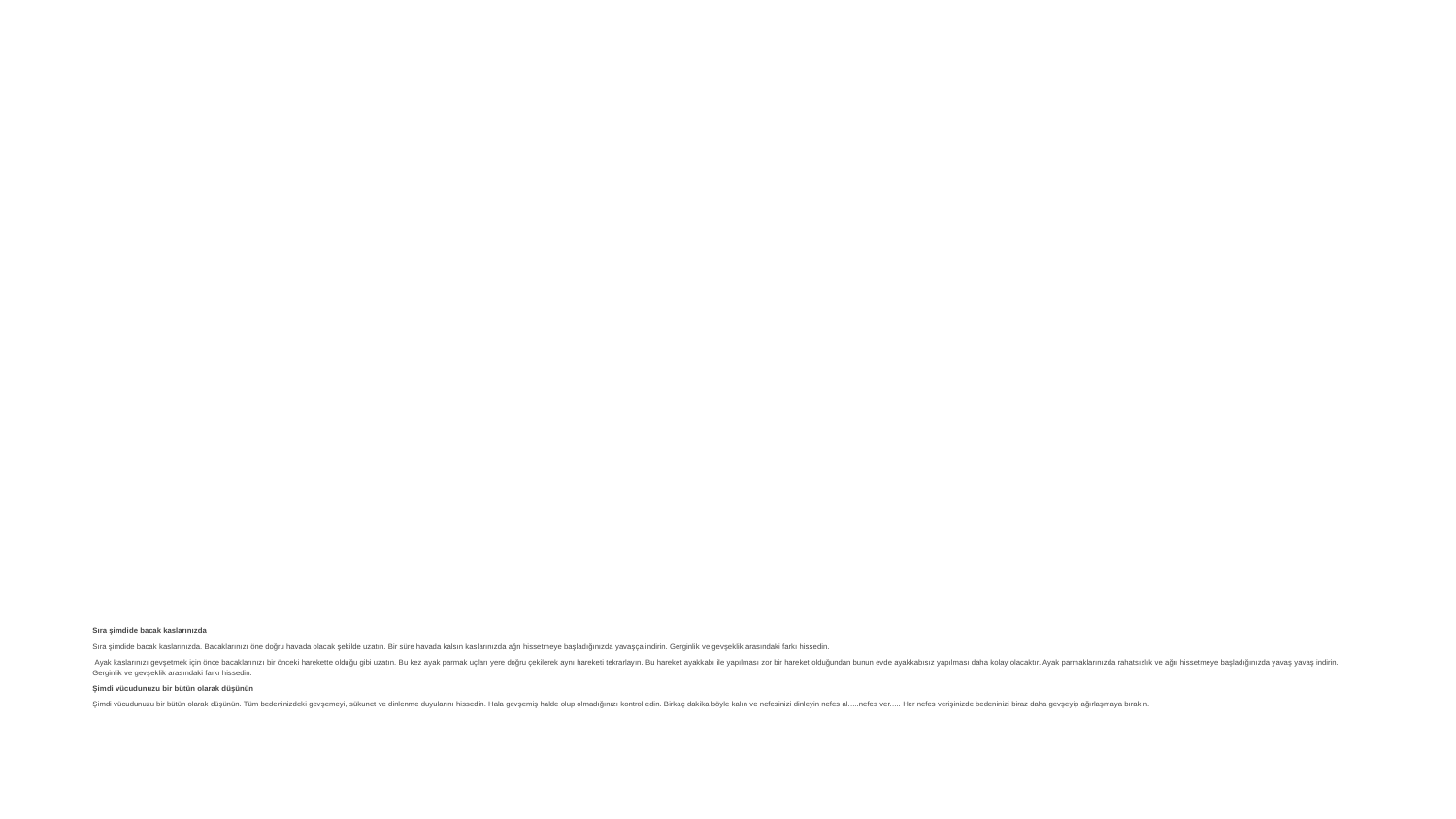

# Sıra şimdide bacak kaslarınızda
Sıra şimdide bacak kaslarınızda. Bacaklarınızı öne doğru havada olacak şekilde uzatın. Bir süre havada kalsın kaslarınızda ağrı hissetmeye başladığınızda yavaşça indirin. Gerginlik ve gevşeklik arasındaki farkı hissedin.
 Ayak kaslarınızı gevşetmek için önce bacaklarınızı bir önceki harekette olduğu gibi uzatın. Bu kez ayak parmak uçları yere doğru çekilerek aynı hareketi tekrarlayın. Bu hareket ayakkabı ile yapılması zor bir hareket olduğundan bunun evde ayakkabısız yapılması daha kolay olacaktır. Ayak parmaklarınızda rahatsızlık ve ağrı hissetmeye başladığınızda yavaş yavaş indirin. Gerginlik ve gevşeklik arasındaki farkı hissedin.
Şimdi vücudunuzu bir bütün olarak düşünün
Şimdi vücudunuzu bir bütün olarak düşünün. Tüm bedeninizdeki gevşemeyi, sükunet ve dinlenme duyularını hissedin. Hala gevşemiş halde olup olmadığınızı kontrol edin. Birkaç dakika böyle kalın ve nefesinizi dinleyin nefes al.....nefes ver..... Her nefes verişinizde bedeninizi biraz daha gevşeyip ağırlaşmaya bırakın.